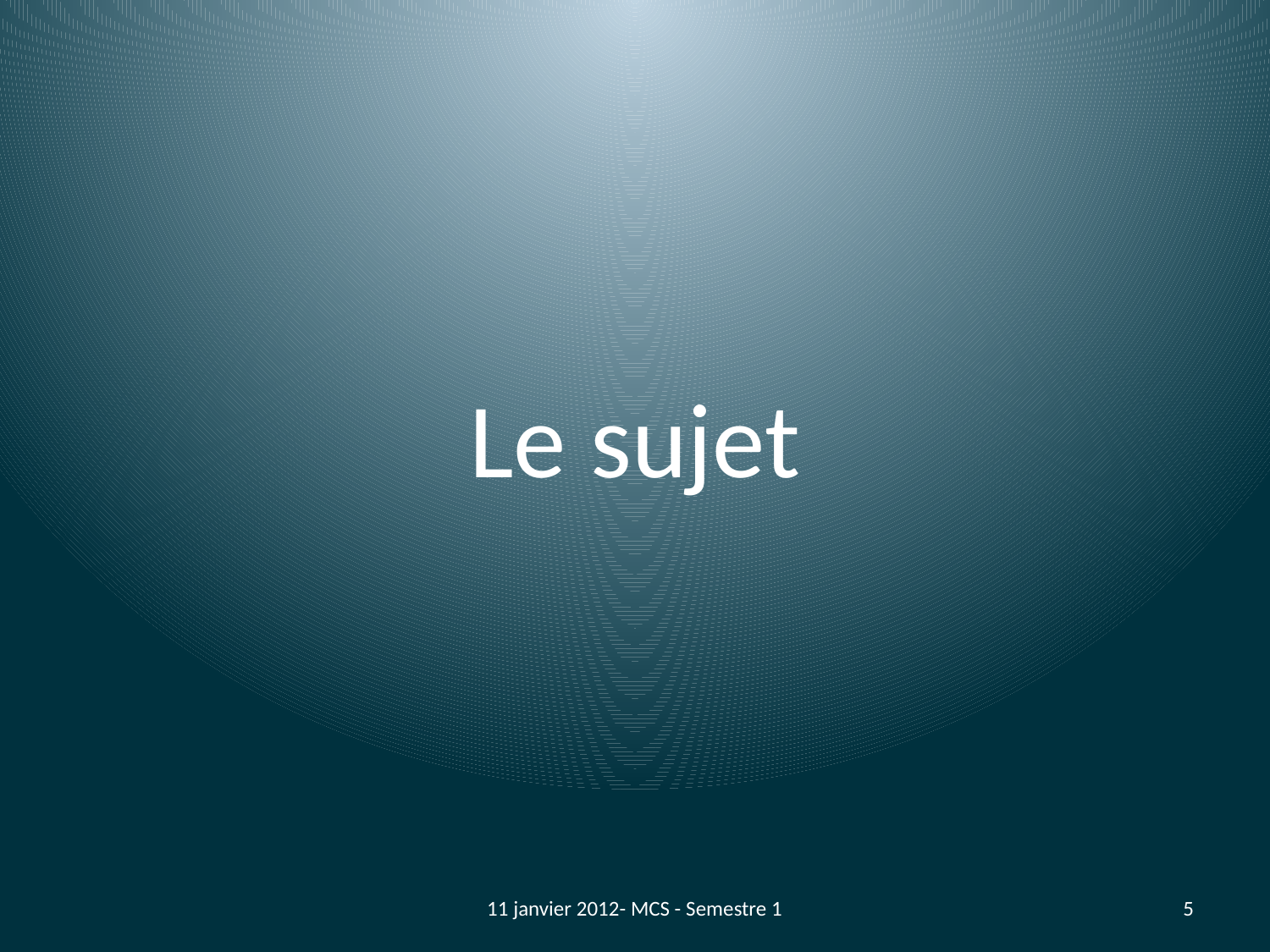

#

Le sujet

11 janvier 2012- MCS - Semestre 1
5